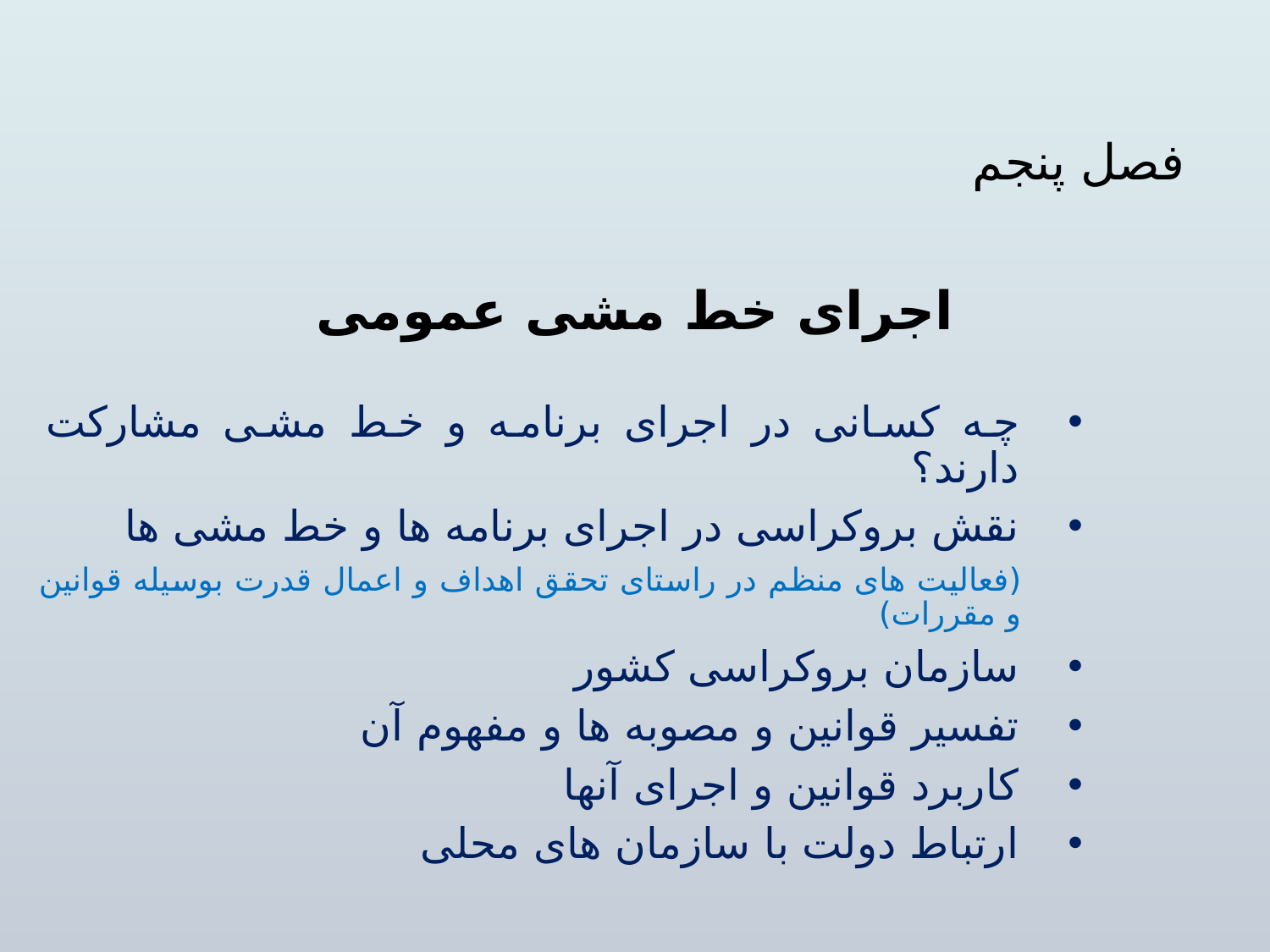

# فصل پنجم
اجرای خط مشی عمومی
چه کسانی در اجرای برنامه و خط مشی مشارکت دارند؟
نقش بروکراسی در اجرای برنامه ها و خط مشی ها
(فعالیت های منظم در راستای تحقق اهداف و اعمال قدرت بوسیله قوانین و مقررات)
سازمان بروکراسی کشور
تفسیر قوانین و مصوبه ها و مفهوم آن
کاربرد قوانین و اجرای آنها
ارتباط دولت با سازمان های محلی